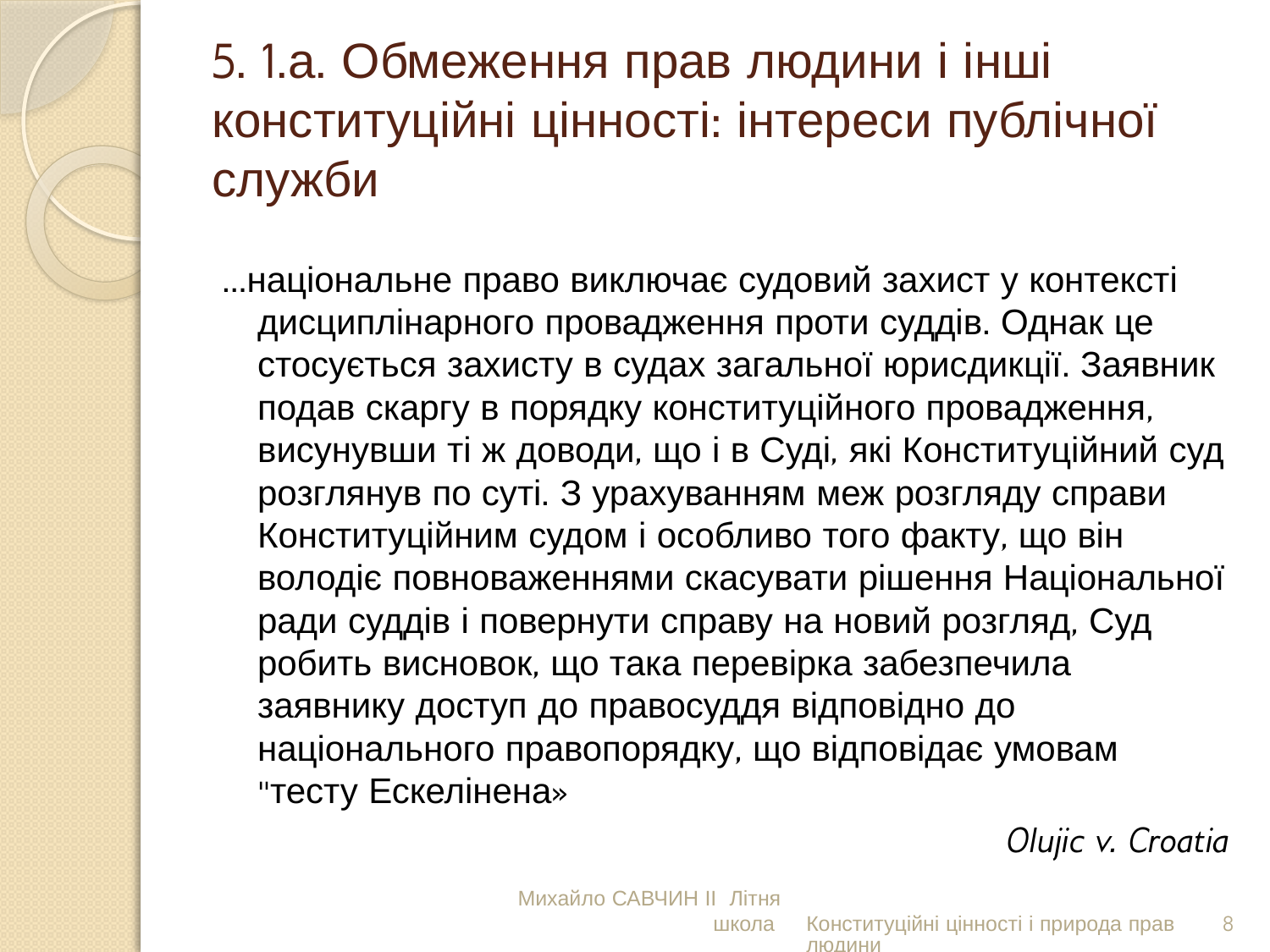

# 5. 1.а. Обмеження прав людини і інші конституційні цінності: інтереси публічної служби

…національне право виключає судовий захист у контексті дисциплінарного провадження проти суддів. Однак це стосується захисту в судах загальної юрисдикції. Заявник подав скаргу в порядку конституційного провадження, висунувши ті ж доводи, що і в Суді, які Конституційний суд розглянув по суті. З урахуванням меж розгляду справи Конституційним судом і особливо того факту, що він володіє повноваженнями скасувати рішення Національної ради суддів і повернути справу на новий розгляд, Суд робить висновок, що така перевірка забезпечила заявнику доступ до правосуддя відповідно до національного правопорядку, що відповідає умовам "тесту Ескелінена»
 Olujic v. Croatia
Михайло САВЧИН ІІ  Літня школа
Конституційні цінності і природа прав людини
8